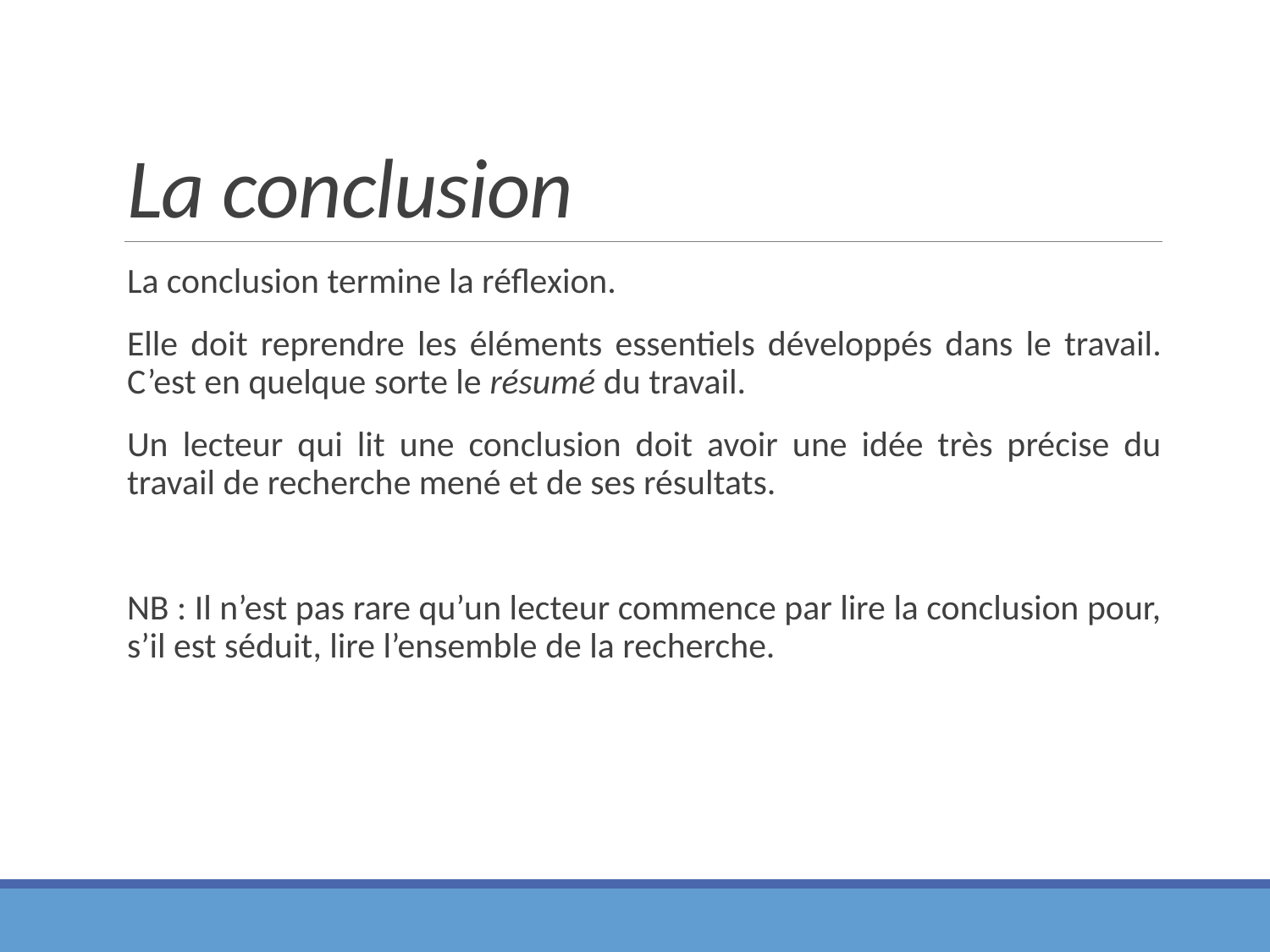

# La conclusion
La conclusion termine la réflexion.
Elle doit reprendre les éléments essentiels développés dans le travail. C’est en quelque sorte le résumé du travail.
Un lecteur qui lit une conclusion doit avoir une idée très précise du travail de recherche mené et de ses résultats.

NB : Il n’est pas rare qu’un lecteur commence par lire la conclusion pour, s’il est séduit, lire l’ensemble de la recherche.